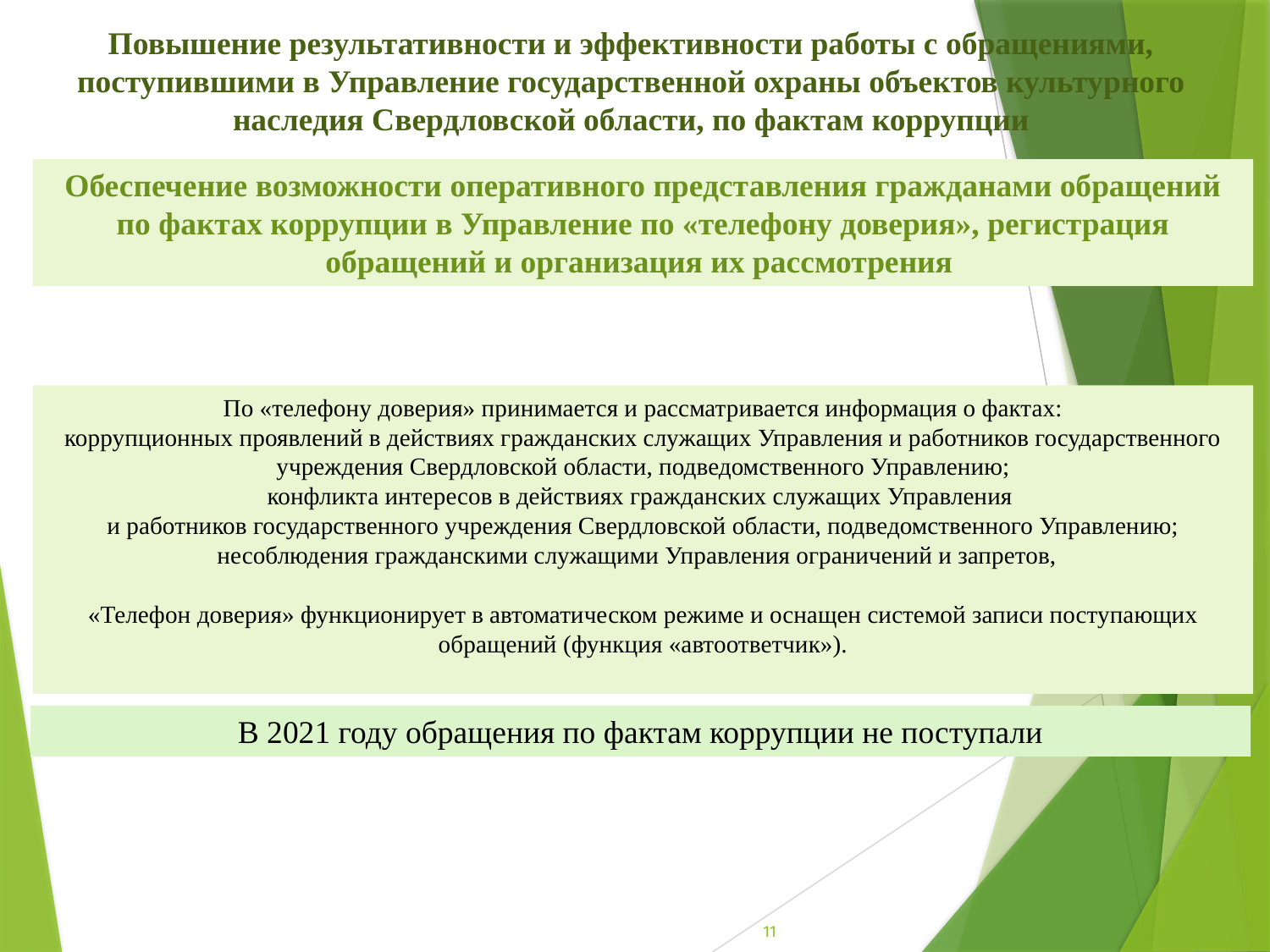

Повышение результативности и эффективности работы с обращениями, поступившими в Управление государственной охраны объектов культурного наследия Свердловской области, по фактам коррупции
Обеспечение возможности оперативного представления гражданами обращений по фактах коррупции в Управление по «телефону доверия», регистрация обращений и организация их рассмотрения
По «телефону доверия» принимается и рассматривается информация о фактах:
коррупционных проявлений в действиях гражданских служащих Управления и работников государственного учреждения Свердловской области, подведомственного Управлению;
конфликта интересов в действиях гражданских служащих Управления
и работников государственного учреждения Свердловской области, подведомственного Управлению;
несоблюдения гражданскими служащими Управления ограничений и запретов,

«Телефон доверия» функционирует в автоматическом режиме и оснащен системой записи поступающих обращений (функция «автоответчик»).

В 2021 году обращения по фактам коррупции не поступали
11